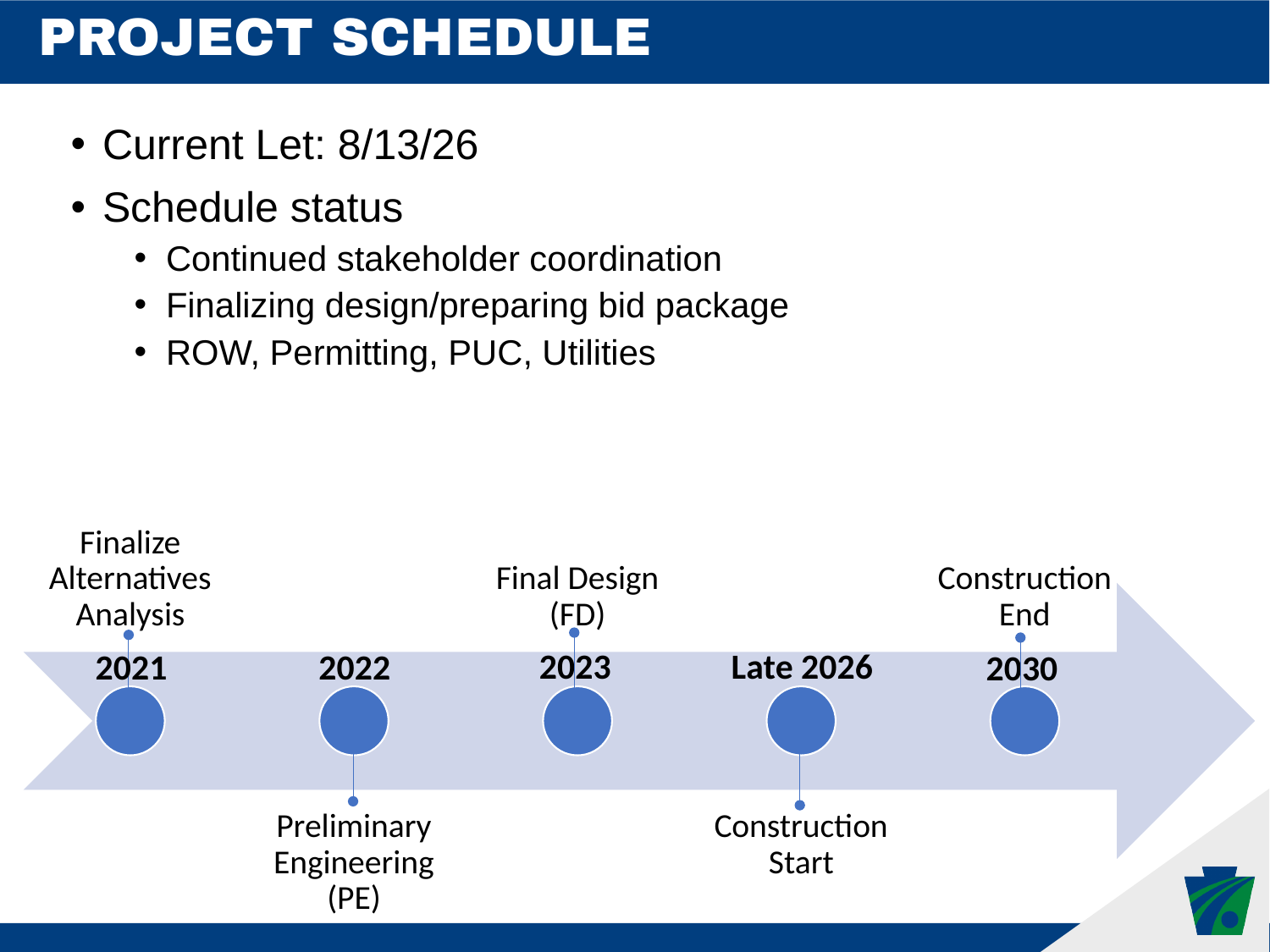

Project schedule

Current Let: 8/13/26
Schedule status
Continued stakeholder coordination
Finalizing design/preparing bid package
ROW, Permitting, PUC, Utilities
Finalize Alternatives Analysis
Preliminary Engineering (PE)
Final Design (FD)
Construction Start
Construction End
Late 2026
2023
2022
2021
2030